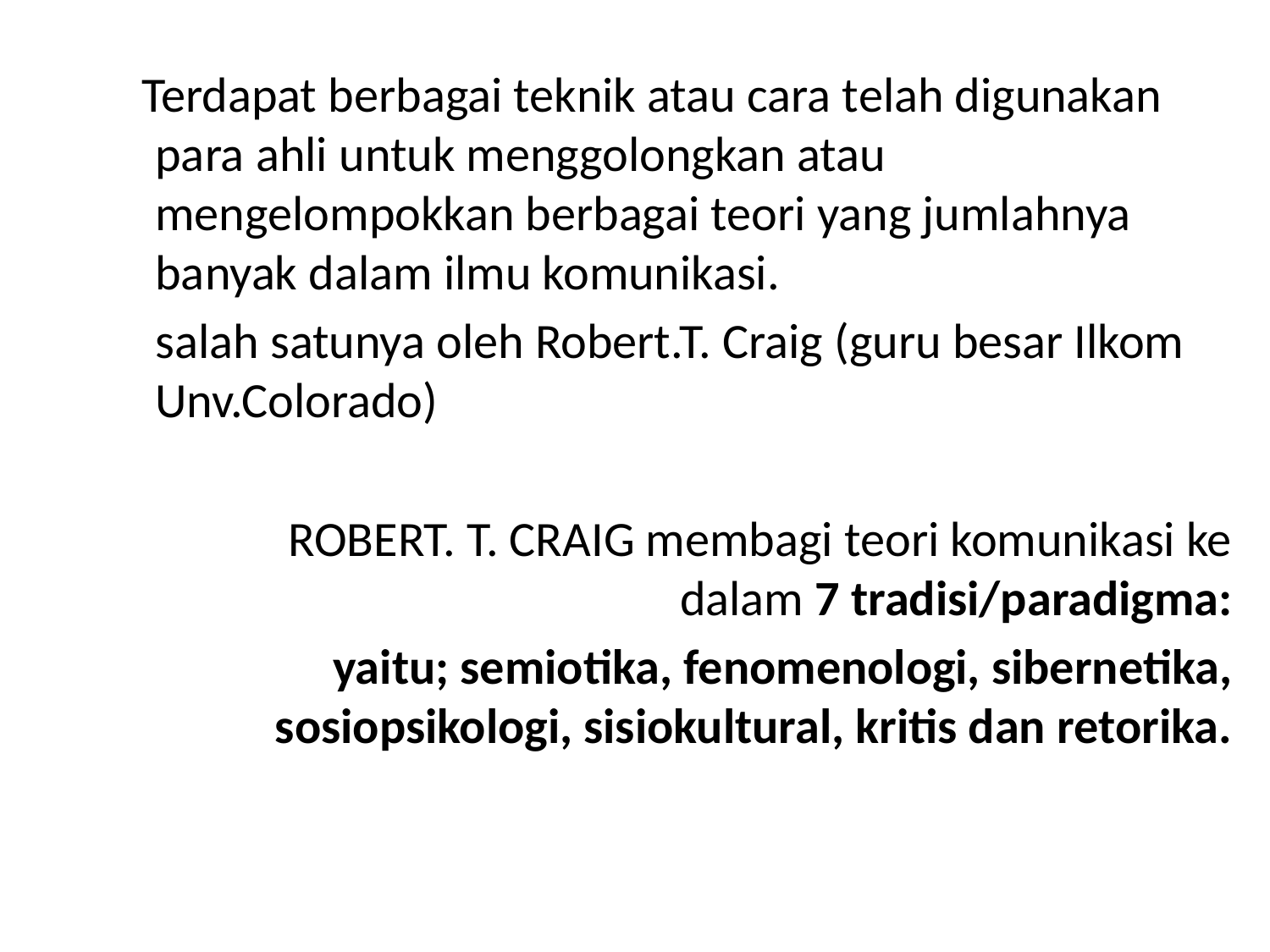

Terdapat berbagai teknik atau cara telah digunakan para ahli untuk menggolongkan atau mengelompokkan berbagai teori yang jumlahnya banyak dalam ilmu komunikasi.
	salah satunya oleh Robert.T. Craig (guru besar Ilkom Unv.Colorado)

	ROBERT. T. CRAIG membagi teori komunikasi ke dalam 7 tradisi/paradigma:
	yaitu; semiotika, fenomenologi, sibernetika, sosiopsikologi, sisiokultural, kritis dan retorika.